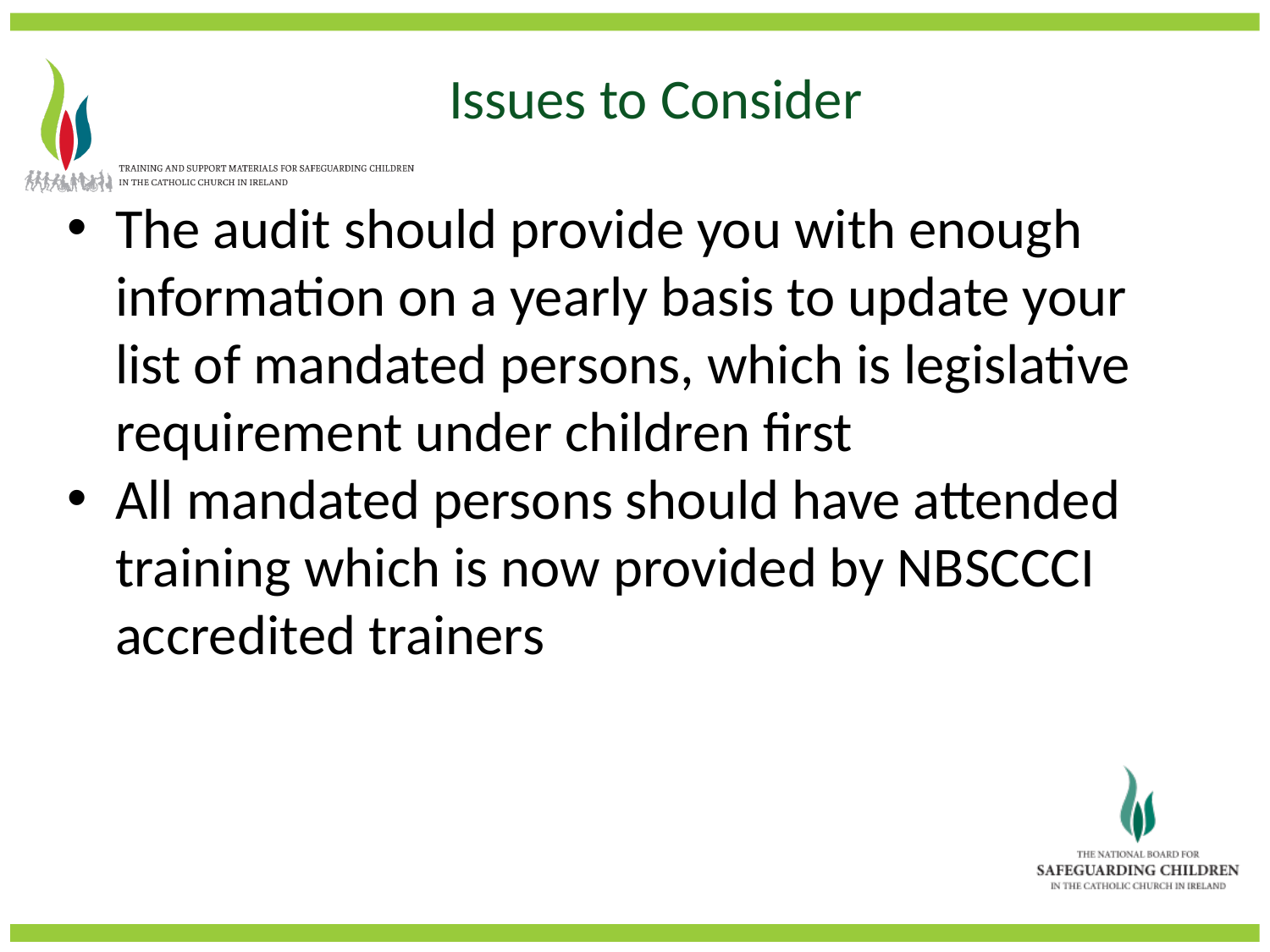

Issues to Consider
The audit should provide you with enough information on a yearly basis to update your list of mandated persons, which is legislative requirement under children first
All mandated persons should have attended training which is now provided by NBSCCCI accredited trainers